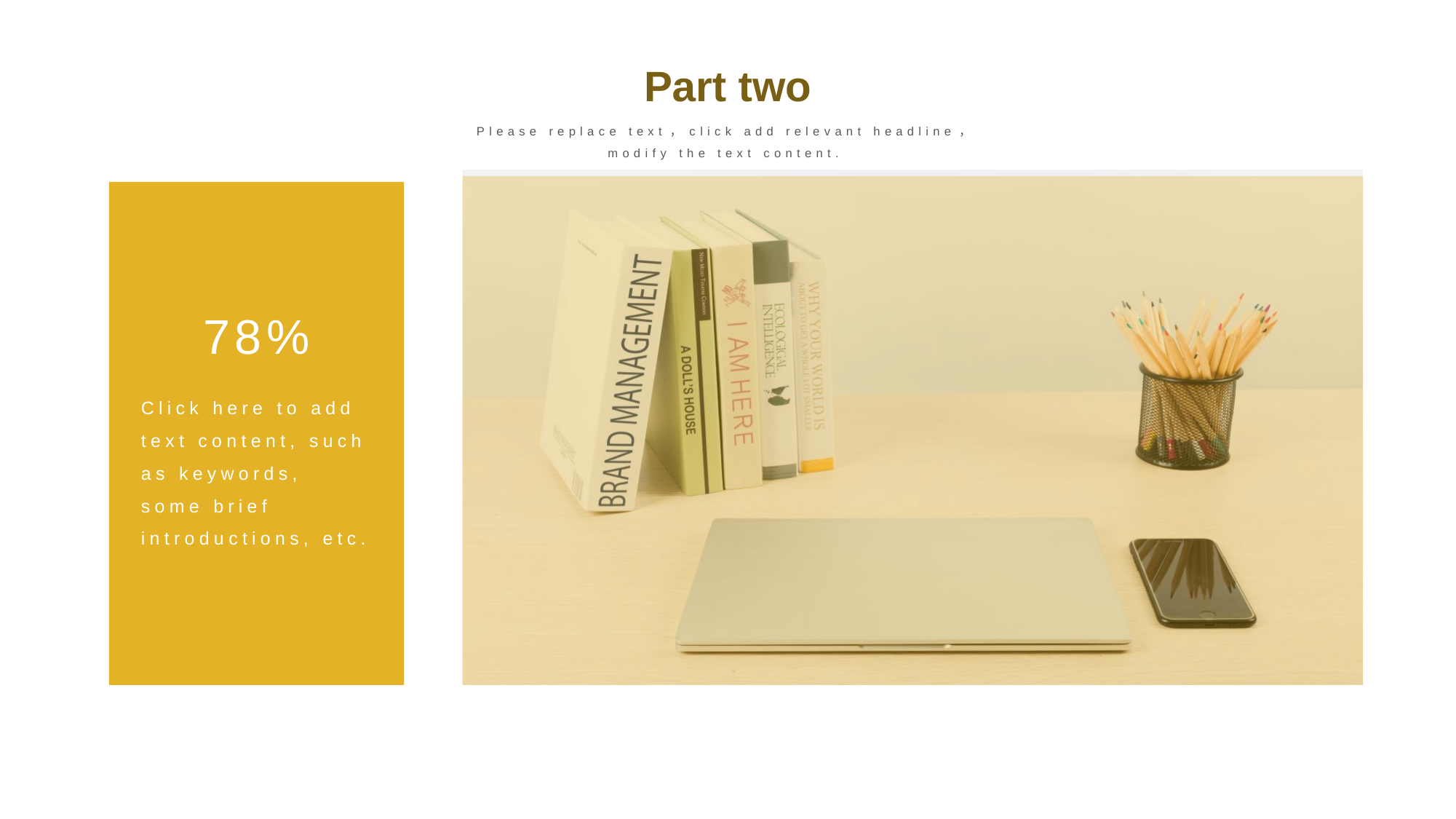

Part two
Please replace text，click add relevant headline，modify the text content.

78%
Click here to add text content, such as keywords, some brief introductions, etc.